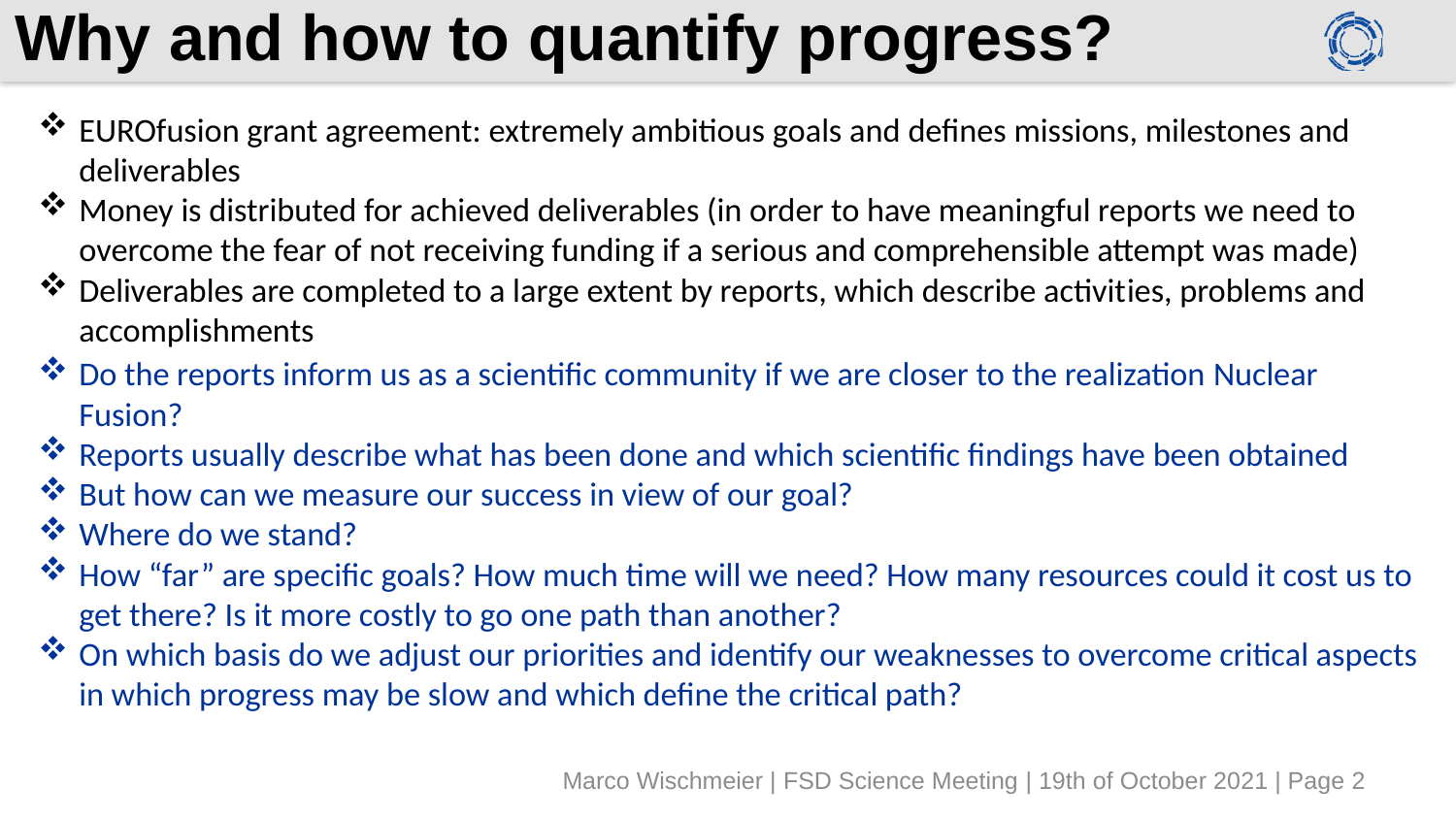

# Why and how to quantify progress?
EUROfusion grant agreement: extremely ambitious goals and defines missions, milestones and deliverables
Money is distributed for achieved deliverables (in order to have meaningful reports we need to overcome the fear of not receiving funding if a serious and comprehensible attempt was made)
Deliverables are completed to a large extent by reports, which describe activities, problems and accomplishments
Do the reports inform us as a scientific community if we are closer to the realization Nuclear Fusion?
Reports usually describe what has been done and which scientific findings have been obtained
But how can we measure our success in view of our goal?
Where do we stand?
How “far” are specific goals? How much time will we need? How many resources could it cost us to get there? Is it more costly to go one path than another?
On which basis do we adjust our priorities and identify our weaknesses to overcome critical aspects in which progress may be slow and which define the critical path?
Marco Wischmeier | FSD Science Meeting | 19th of October 2021 | Page 2